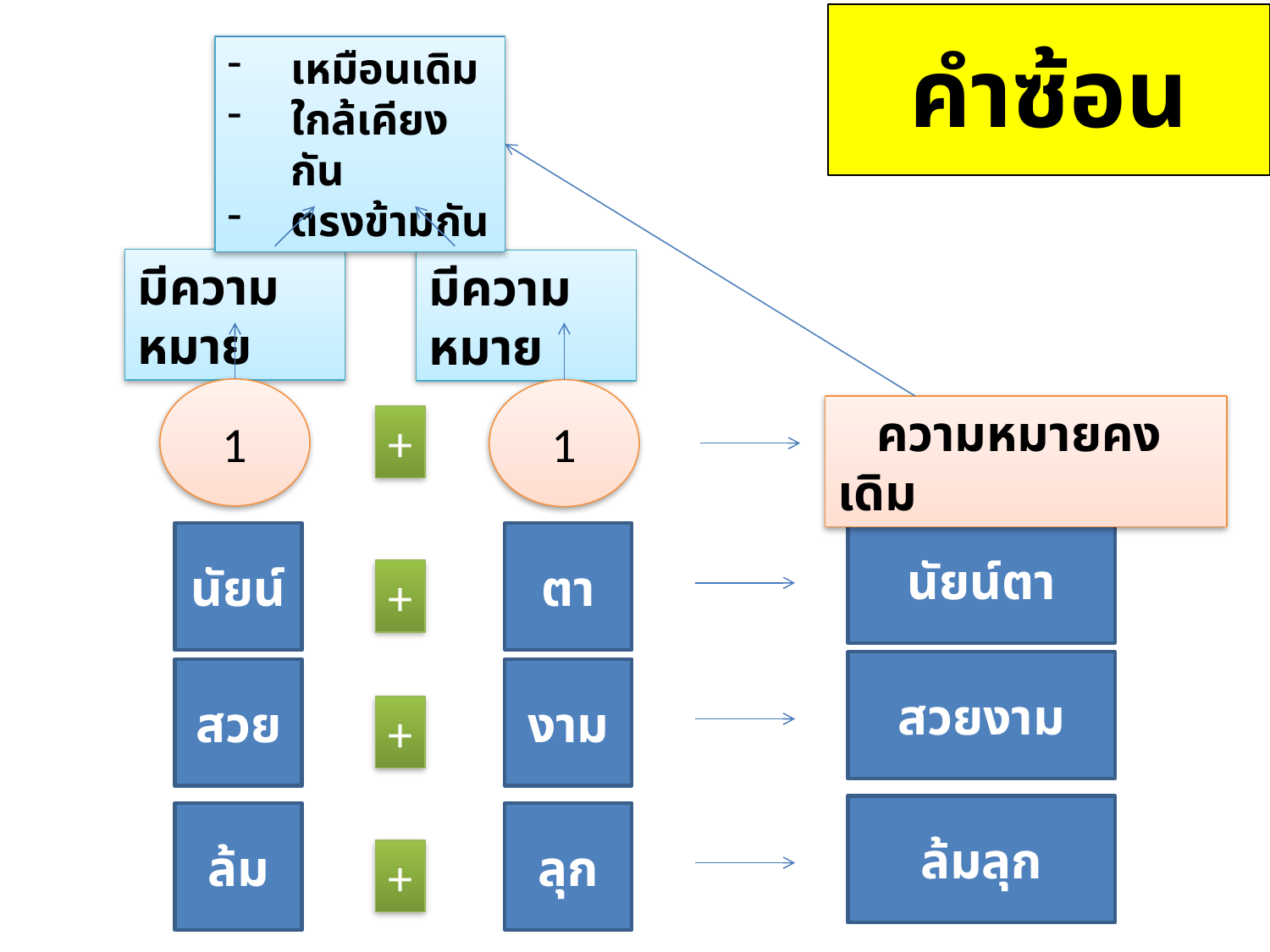

# คำซ้อน
เหมือนเดิม
ใกล้เคียงกัน
ตรงข้ามกัน
มีความหมาย
มีความหมาย
1
1
   ความหมายคงเดิม
+
นัยน์ตา
นัยน์
ตา
+
สวยงาม
สวย
งาม
+
ล้มลุก
ล้ม
ลุก
+